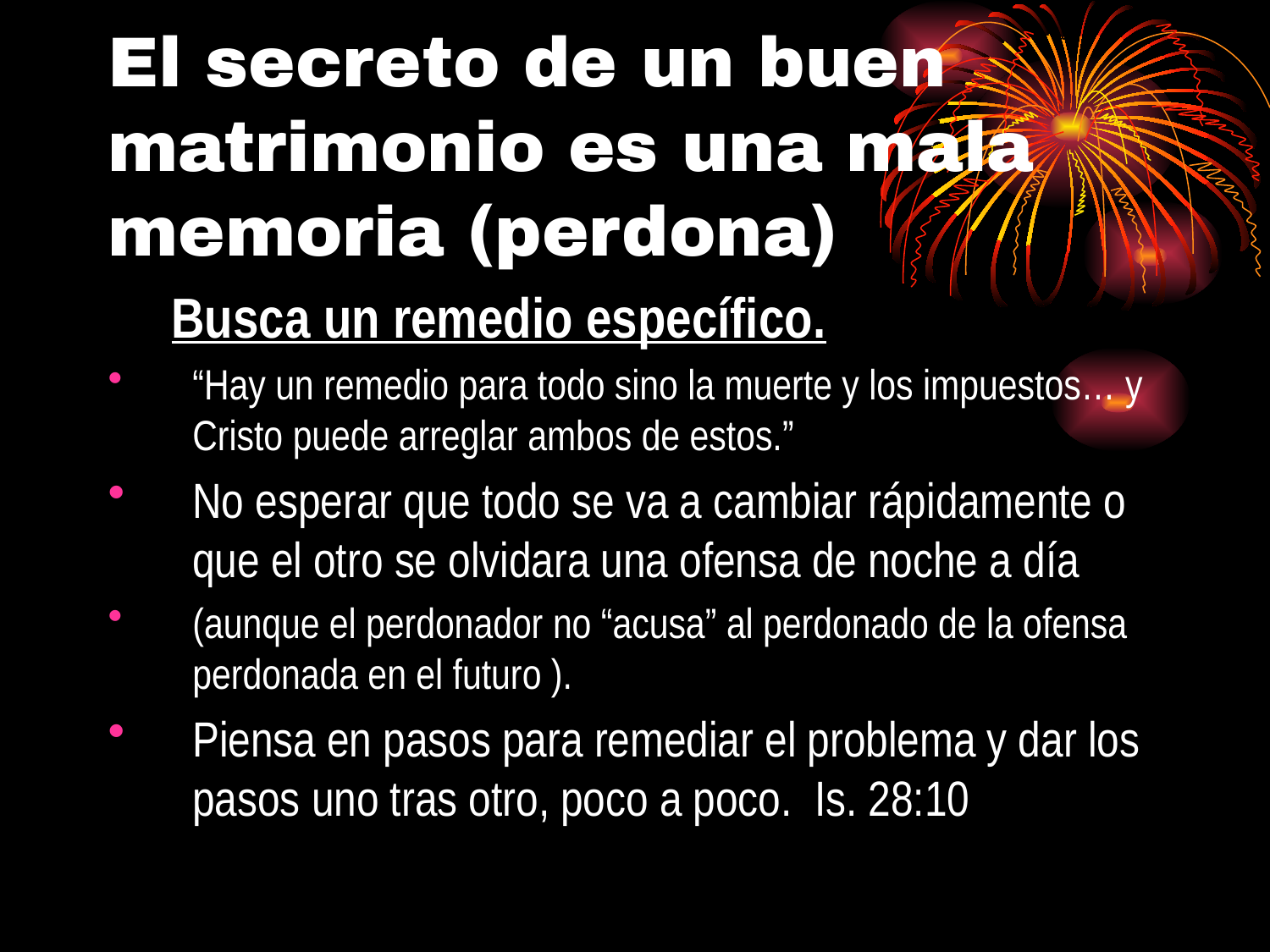

# El secreto de un buen matrimonio es una mala memoria (perdona)
Busca un remedio específico.
“Hay un remedio para todo sino la muerte y los impuestos… y Cristo puede arreglar ambos de estos.”
No esperar que todo se va a cambiar rápidamente o que el otro se olvidara una ofensa de noche a día
(aunque el perdonador no “acusa” al perdonado de la ofensa perdonada en el futuro ).
Piensa en pasos para remediar el problema y dar los pasos uno tras otro, poco a poco.  Is. 28:10